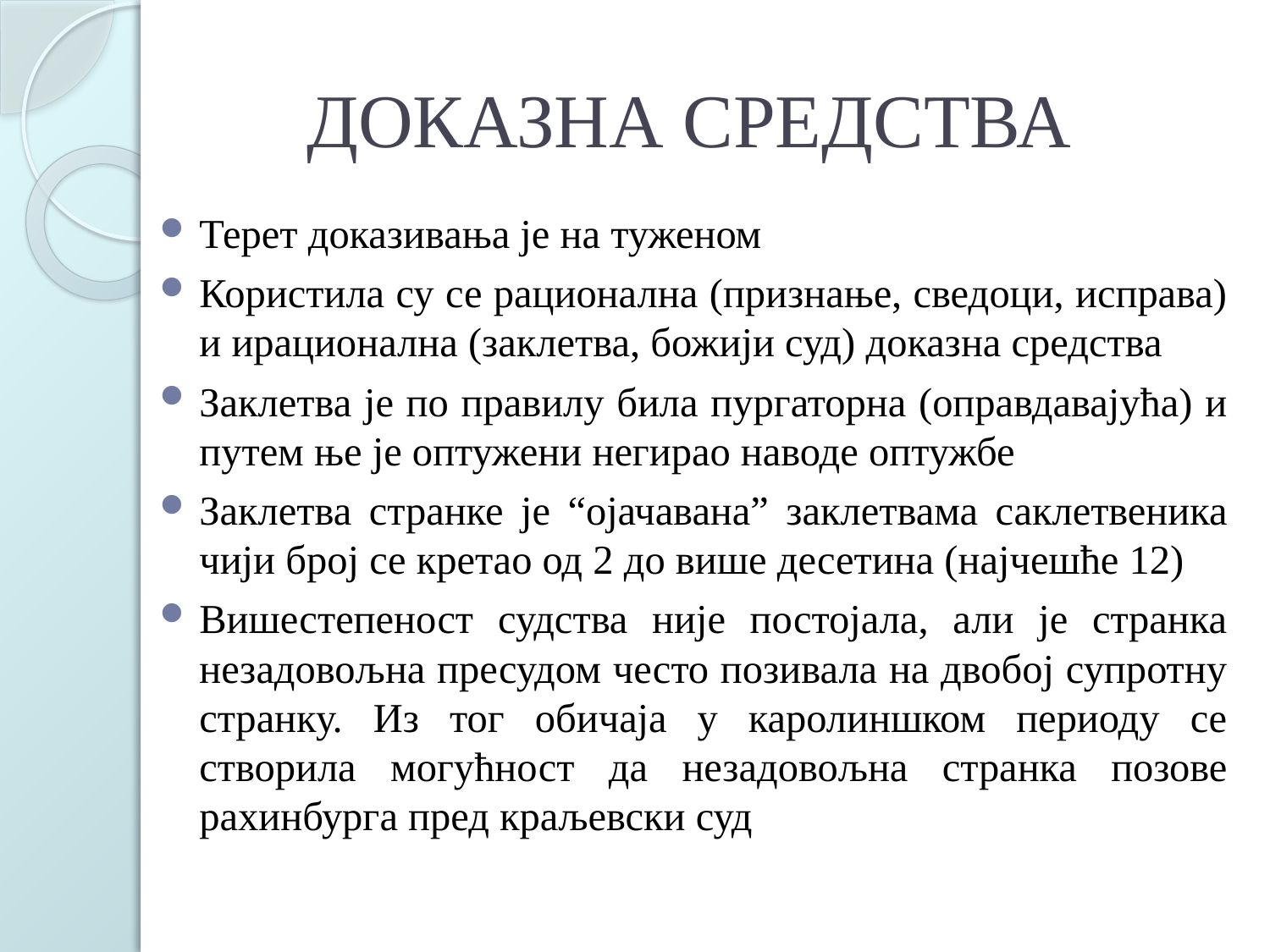

# ДОКАЗНА СРЕДСТВА
Терет доказивања је на туженом
Користила су се рационална (признање, сведоци, исправа) и ирационална (заклетва, божији суд) доказна средства
Заклетва је по правилу била пургаторна (оправдавајућа) и путем ње је оптужени негирао наводе оптужбе
Заклетва странке је “ојачавана” заклетвама саклетвеника чији број се кретао од 2 до више десетина (најчешће 12)
Вишестепеност судства није постојала, али је странка незадовољна пресудом често позивала на двобој супротну странку. Из тог обичаја у каролиншком периоду се створила могућност да незадовољна странка позове рахинбурга пред краљевски суд